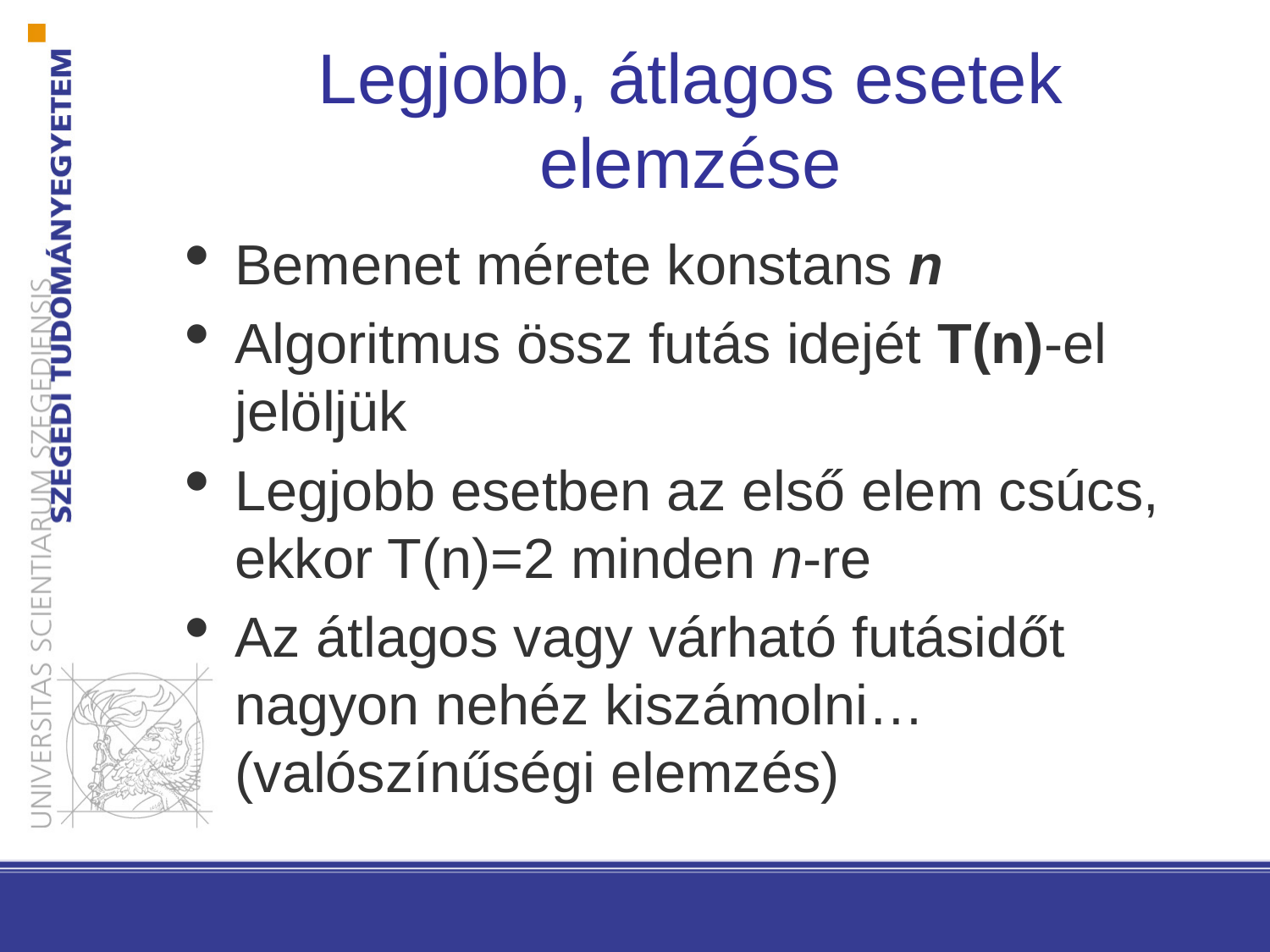

Legjobb, átlagos esetek elemzése
Bemenet mérete konstans n
Algoritmus össz futás idejét T(n)-el jelöljük
Legjobb esetben az első elem csúcs, ekkor T(n)=2 minden n-re
Az átlagos vagy várható futásidőt nagyon nehéz kiszámolni… (valószínűségi elemzés)